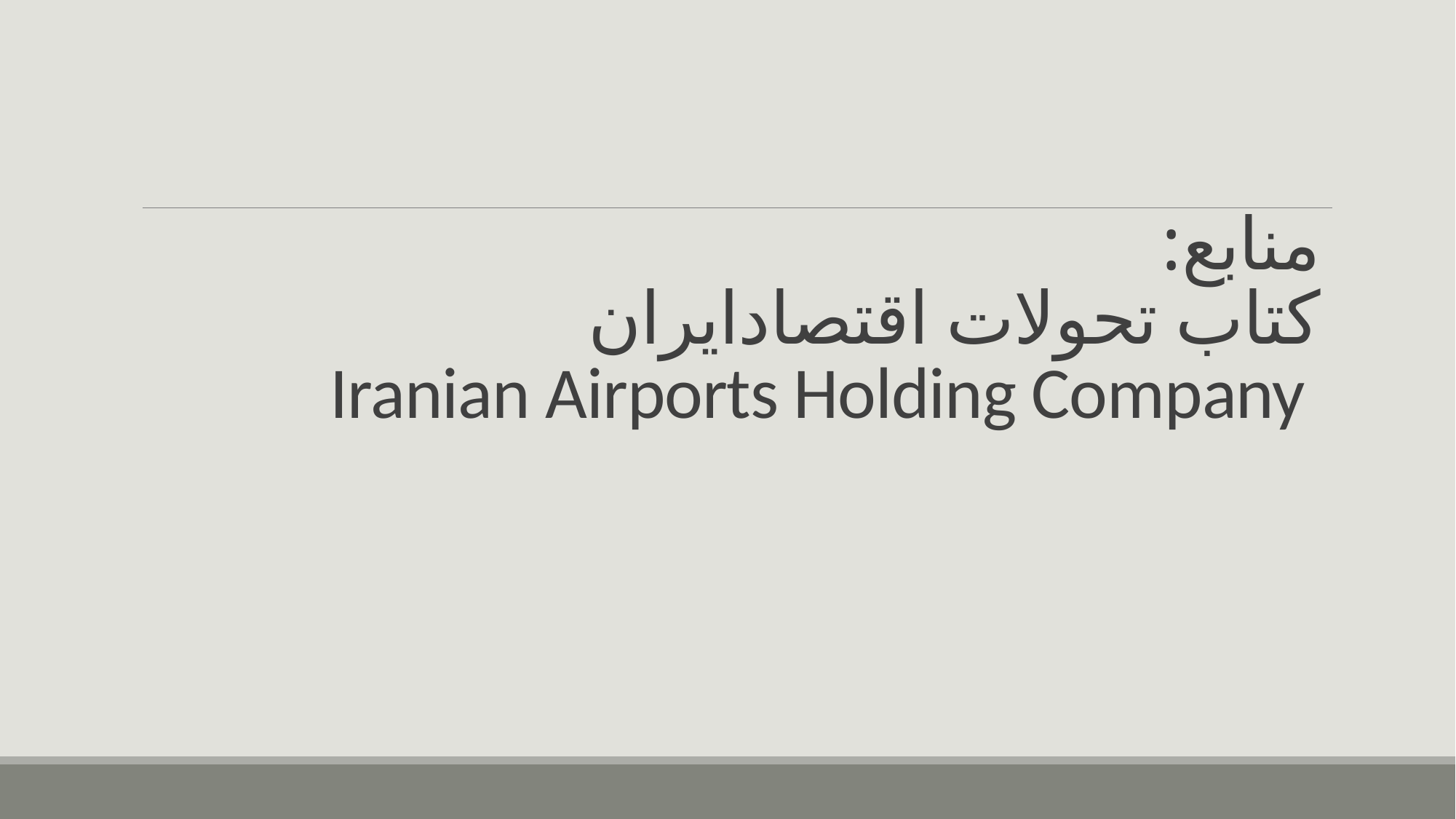

# منابع: کتاب تحولات اقتصادایران Iranian Airports Holding Company